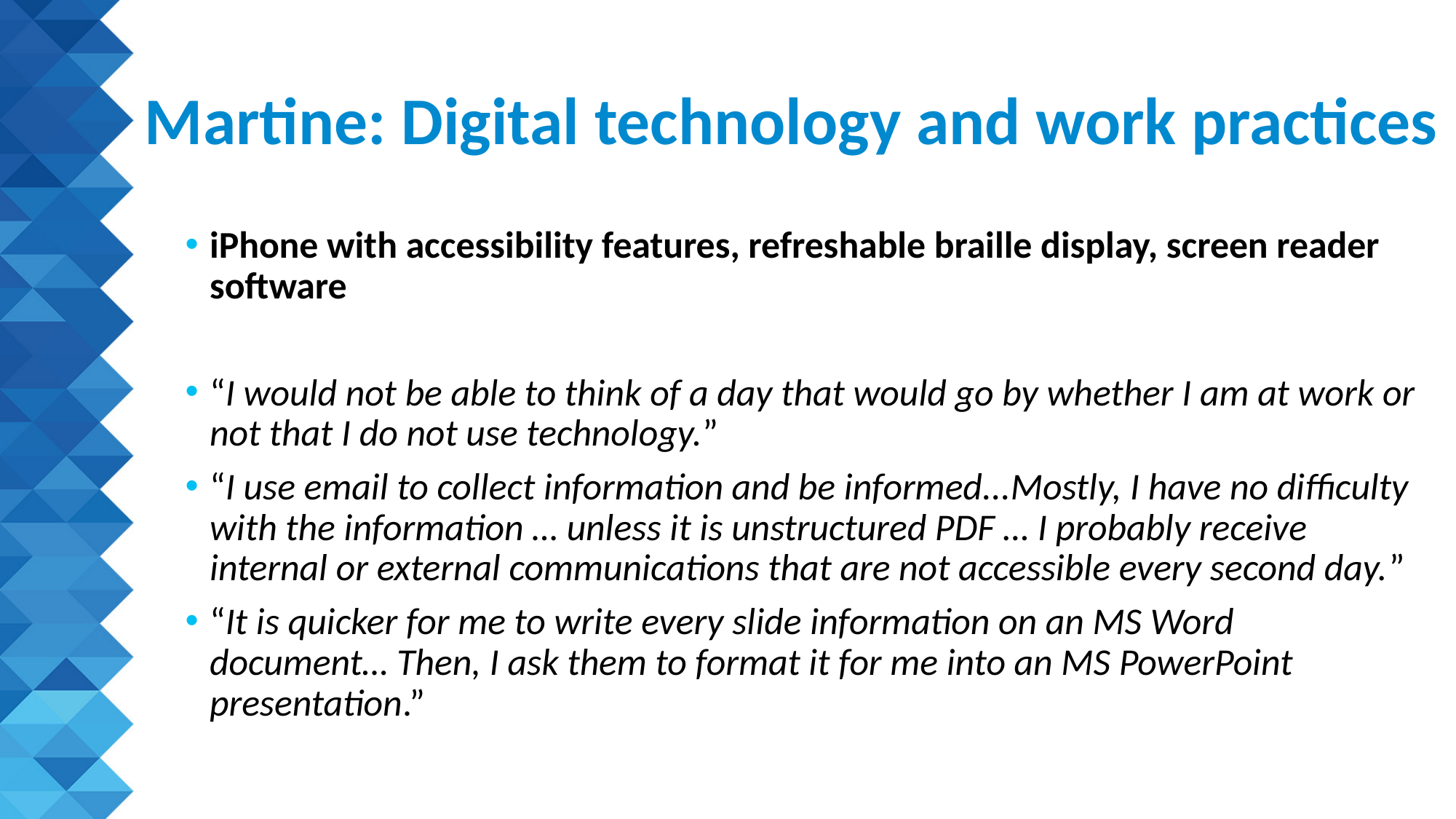

# Martine: Digital technology and work practices
iPhone with accessibility features, refreshable braille display, screen reader software

“I would not be able to think of a day that would go by whether I am at work or not that I do not use technology.”
“I use email to collect information and be informed...Mostly, I have no difficulty with the information … unless it is unstructured PDF … I probably receive internal or external communications that are not accessible every second day.”
“It is quicker for me to write every slide information on an MS Word document… Then, I ask them to format it for me into an MS PowerPoint presentation.”